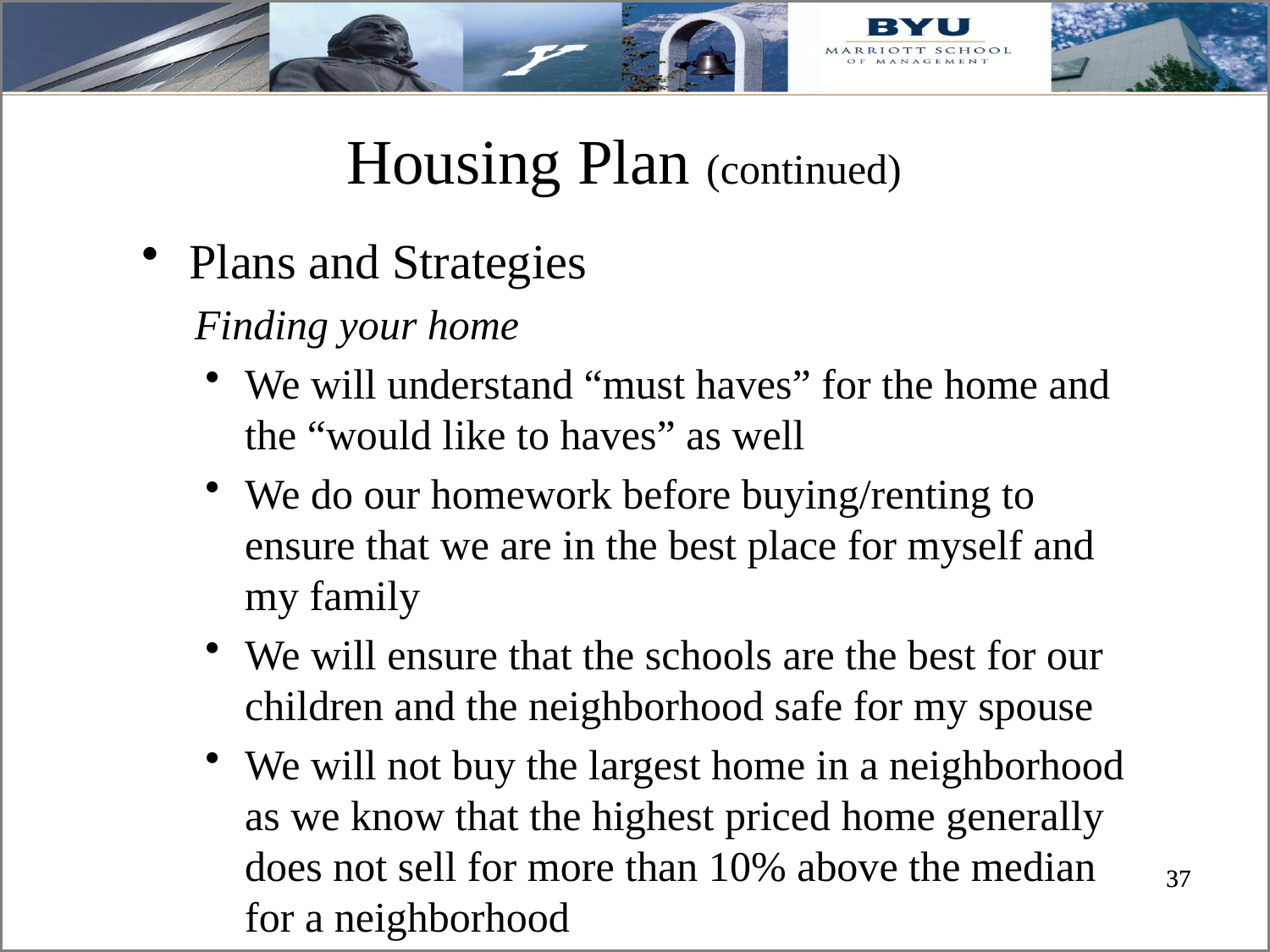

# Housing Plan (continued)
Plans and Strategies
     Finding your home
We will understand “must haves” for the home and the “would like to haves” as well
We do our homework before buying/renting to ensure that we are in the best place for myself and my family
We will ensure that the schools are the best for our children and the neighborhood safe for my spouse
We will not buy the largest home in a neighborhood as we know that the highest priced home generally does not sell for more than 10% above the median for a neighborhood